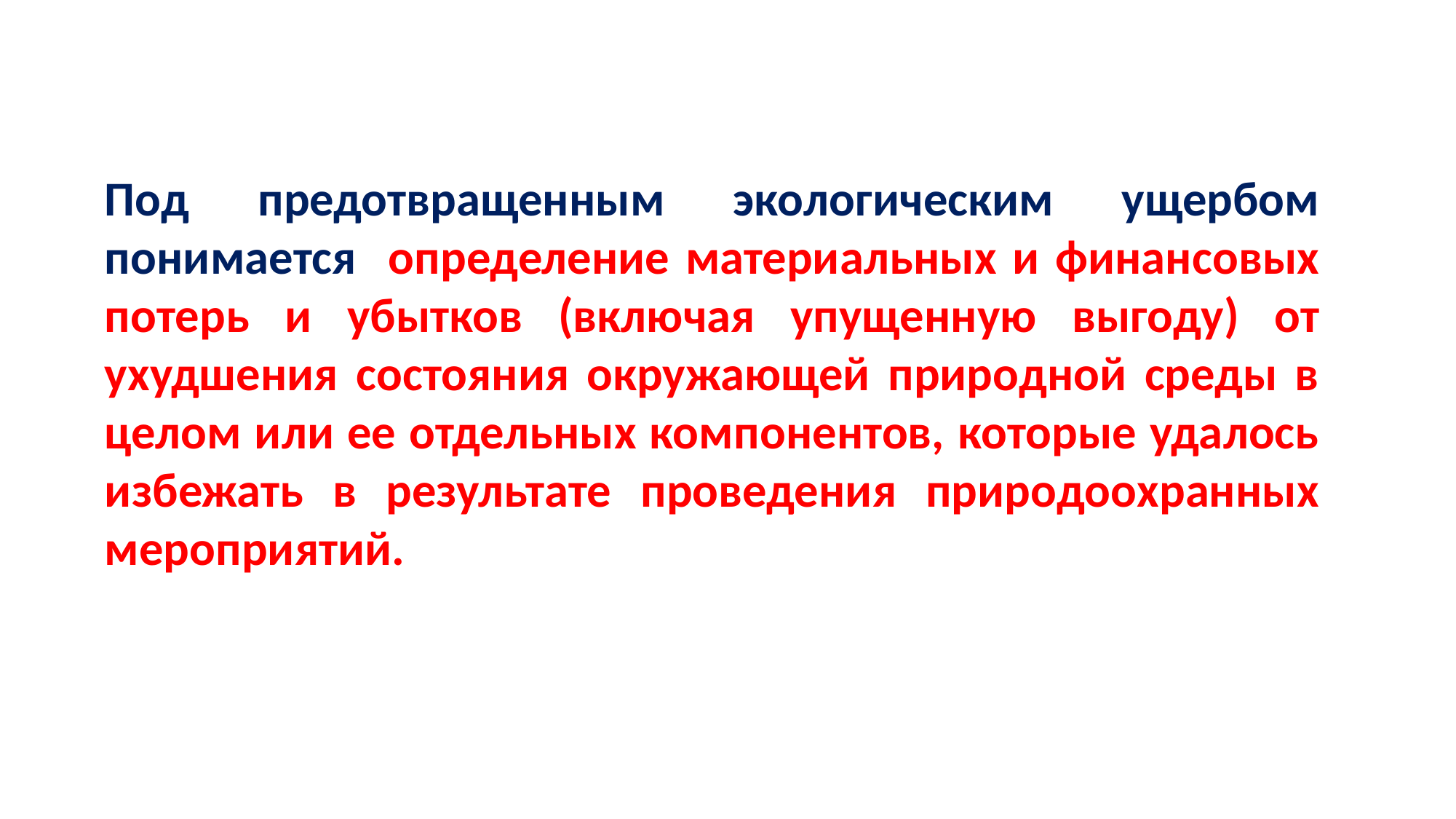

Под предотвращенным экологическим ущербом понимается  определение материальных и финансовых потерь и убытков (включая упущенную выгоду) от ухудшения состояния окружающей природной среды в целом или ее отдельных компонентов, которые удалось избежать в результате проведения природоохранных мероприятий.